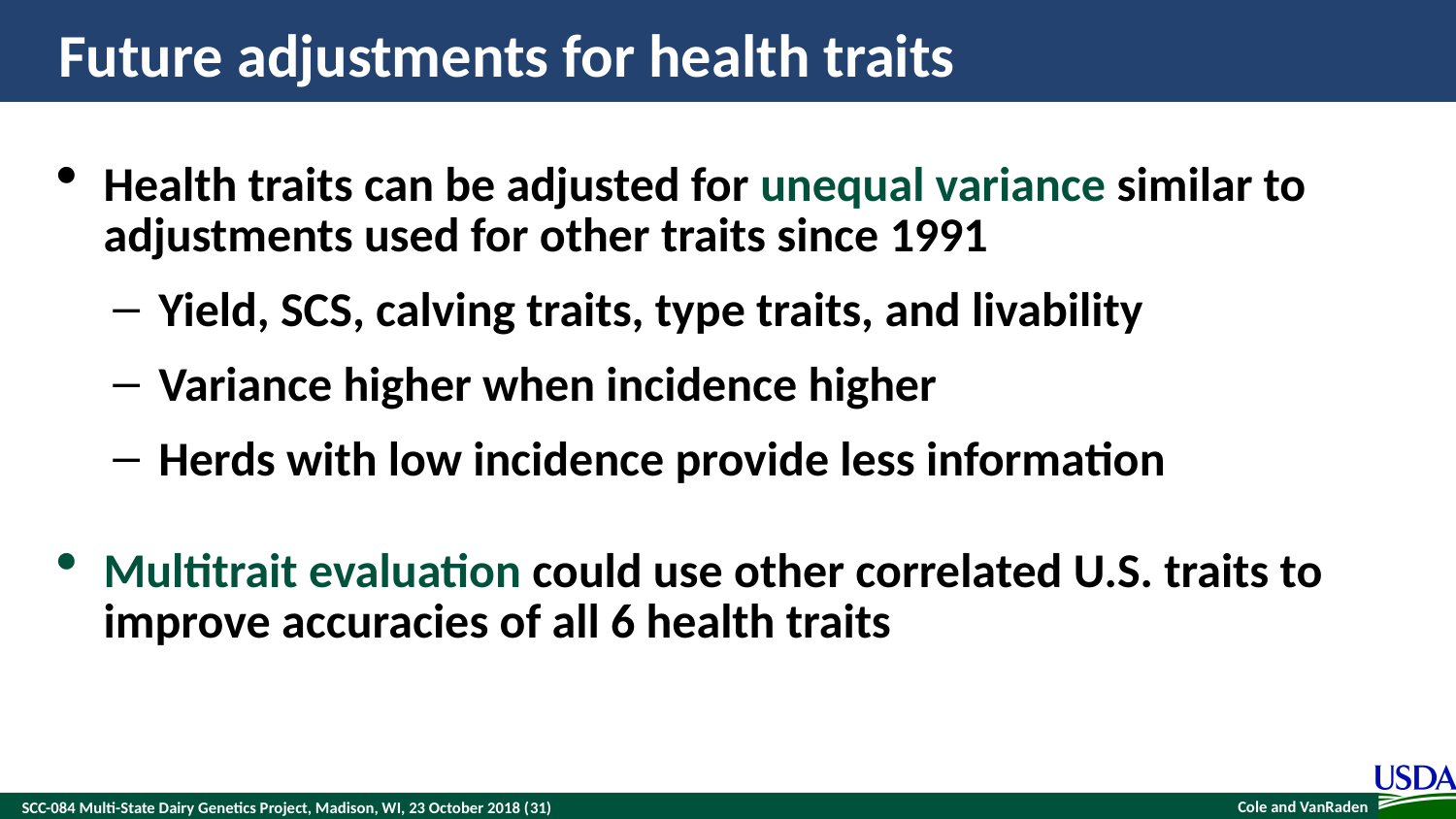

# Future adjustments for health traits
Health traits can be adjusted for unequal variance similar to adjustments used for other traits since 1991
Yield, SCS, calving traits, type traits, and livability
Variance higher when incidence higher
Herds with low incidence provide less information
Multitrait evaluation could use other correlated U.S. traits to improve accuracies of all 6 health traits